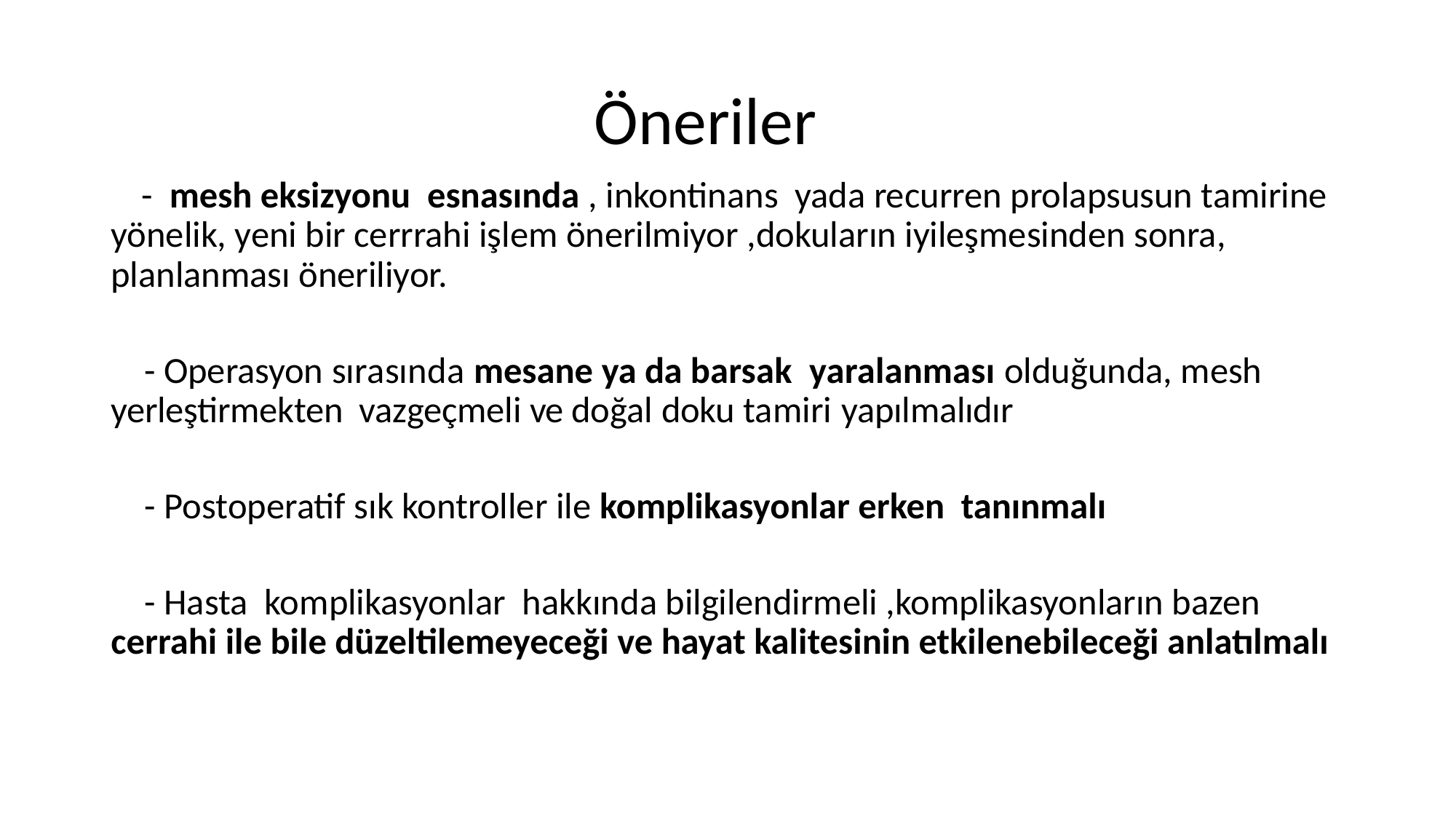

# Öneriler

      -  mesh eksizyonu  esnasında , inkontinans  yada recurren prolapsusun tamirine yönelik, yeni bir cerrrahi işlem önerilmiyor ,dokuların iyileşmesinden sonra, planlanması öneriliyor.

    - Operasyon sırasında mesane ya da barsak  yaralanması olduğunda, mesh yerleştirmekten  vazgeçmeli ve doğal doku tamiri yapılmalıdır

    - Postoperatif sık kontroller ile komplikasyonlar erken  tanınmalı

    - Hasta  komplikasyonlar  hakkında bilgilendirmeli ,komplikasyonların bazen cerrahi ile bile düzeltilemeyeceği ve hayat kalitesinin etkilenebileceği anlatılmalı